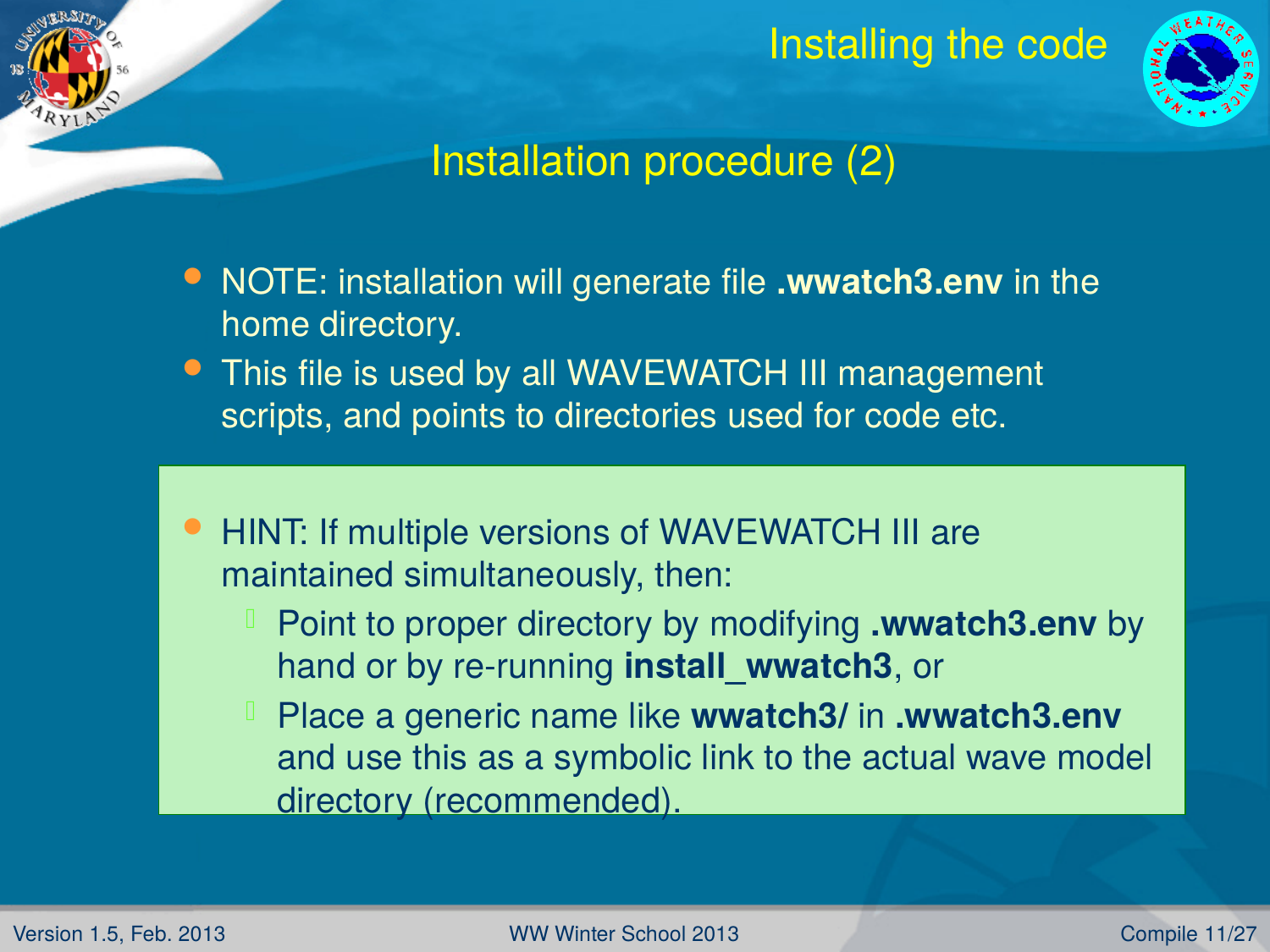

# Installing the code
Installation procedure (2)

NOTE: installation will generate file .wwatch3.env in the home directory.
This file is used by all WAVEWATCH III management scripts, and points to directories used for code etc.

HINT: If multiple versions of WAVEWATCH III are maintained simultaneously, then:
Point to proper directory by modifying .wwatch3.env by hand or by re-running install_wwatch3, or
Place a generic name like wwatch3/ in .wwatch3.env and use this as a symbolic link to the actual wave model directory (recommended).